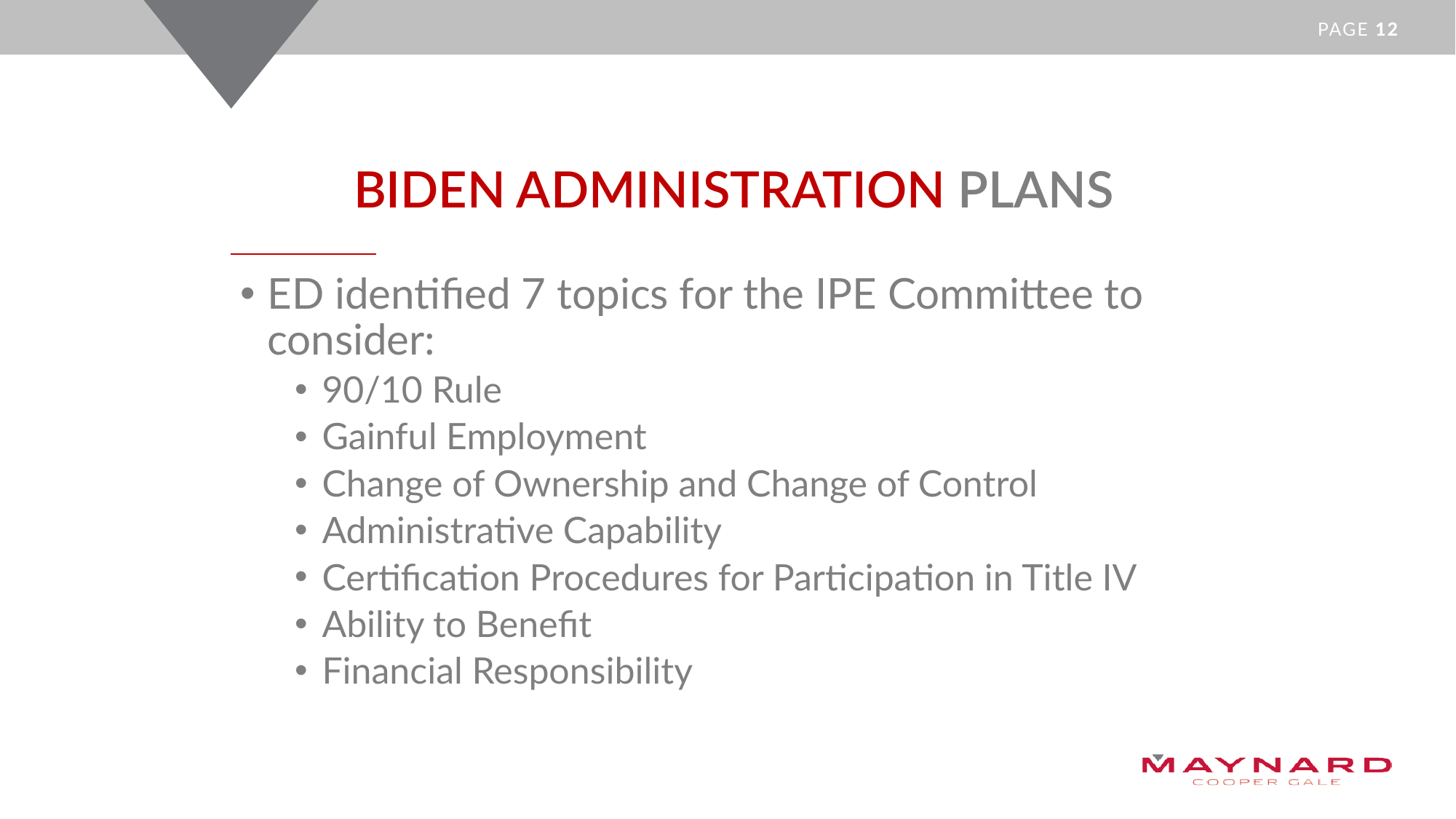

# biden administration plans
ED identified 7 topics for the IPE Committee to consider:
90/10 Rule
Gainful Employment
Change of Ownership and Change of Control
Administrative Capability
Certification Procedures for Participation in Title IV
Ability to Benefit
Financial Responsibility